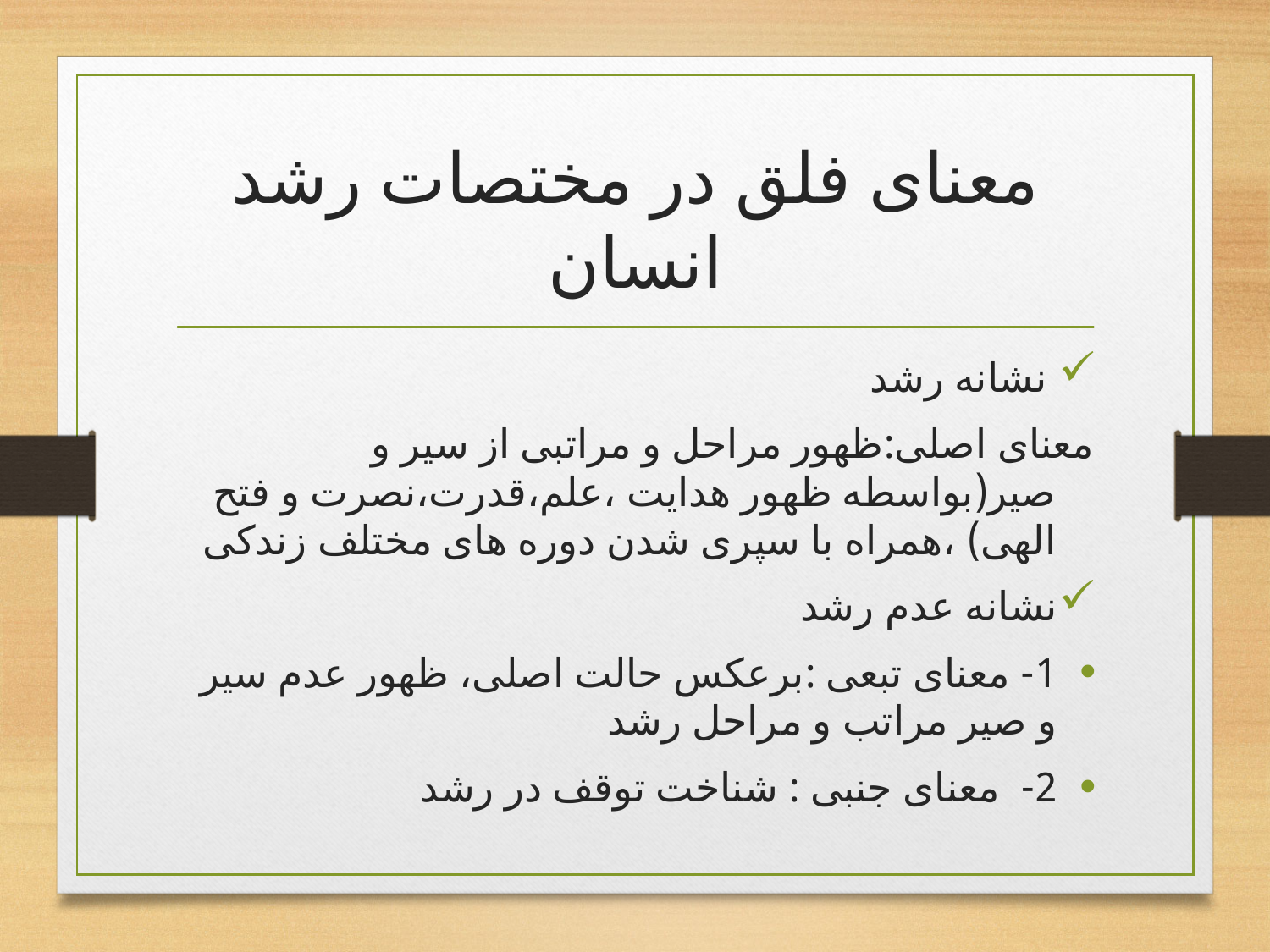

# معنای فلق در مختصات رشد انسان
 نشانه رشد
معنای اصلی:ظهور مراحل و مراتبی از سیر و صیر(بواسطه ظهور هدایت ،علم،قدرت،نصرت و فتح الهی) ،همراه با سپری شدن دوره های مختلف زندکی
نشانه عدم رشد
1- معنای تبعی :برعکس حالت اصلی، ظهور عدم سیر و صیر مراتب و مراحل رشد
2-  معنای جنبی : شناخت توقف در رشد